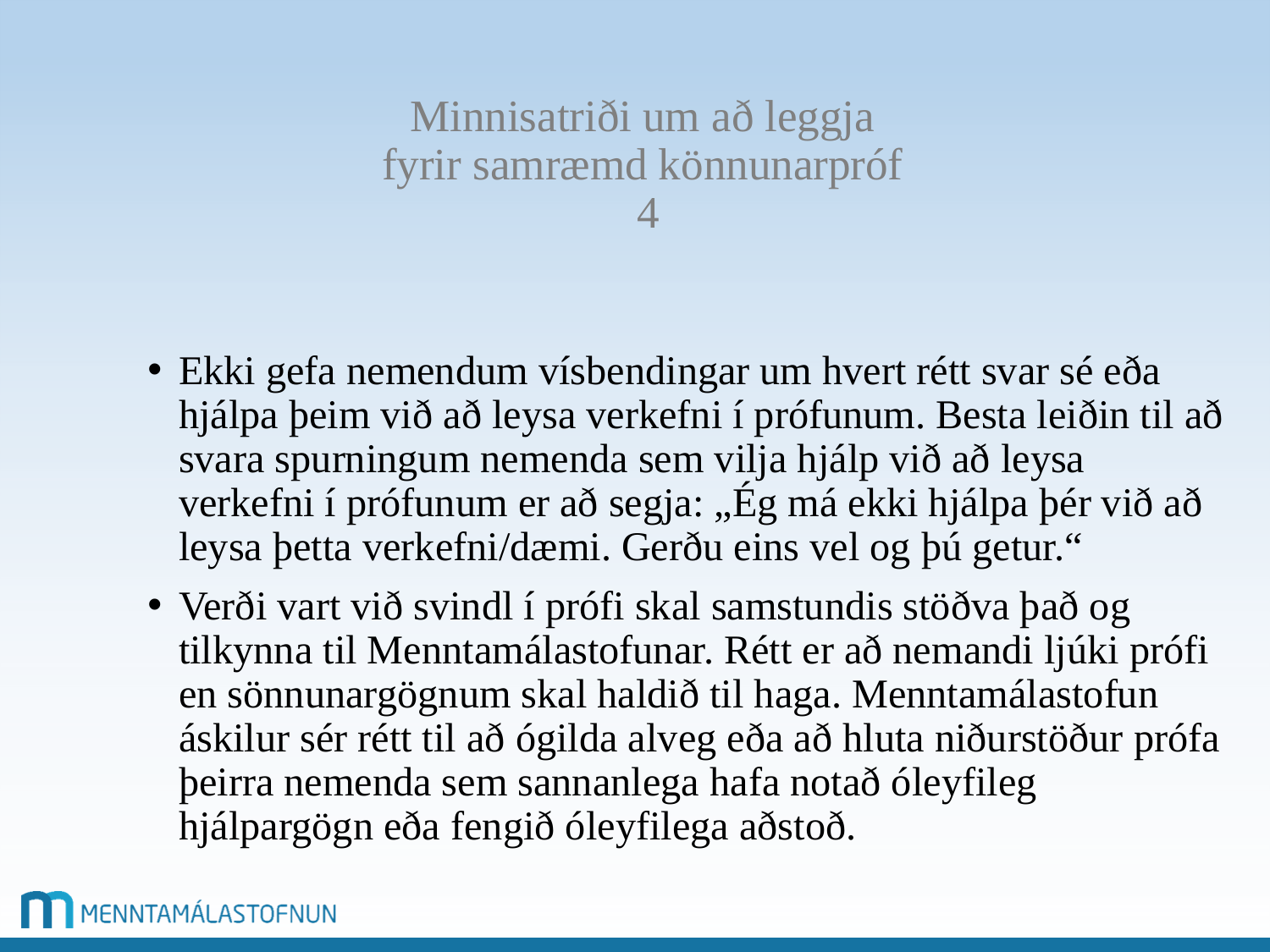

# Minnisatriði um að leggja fyrir samræmd könnunarpróf 4
Ekki gefa nemendum vísbendingar um hvert rétt svar sé eða hjálpa þeim við að leysa verkefni í prófunum. Besta leiðin til að svara spurningum nemenda sem vilja hjálp við að leysa verkefni í prófunum er að segja: „Ég má ekki hjálpa þér við að leysa þetta verkefni/dæmi. Gerðu eins vel og þú getur.“
Verði vart við svindl í prófi skal samstundis stöðva það og tilkynna til Menntamálastofunar. Rétt er að nemandi ljúki prófi en sönnunargögnum skal haldið til haga. Menntamálastofun áskilur sér rétt til að ógilda alveg eða að hluta niðurstöður prófa þeirra nemenda sem sannanlega hafa notað óleyfileg hjálpargögn eða fengið óleyfilega aðstoð.